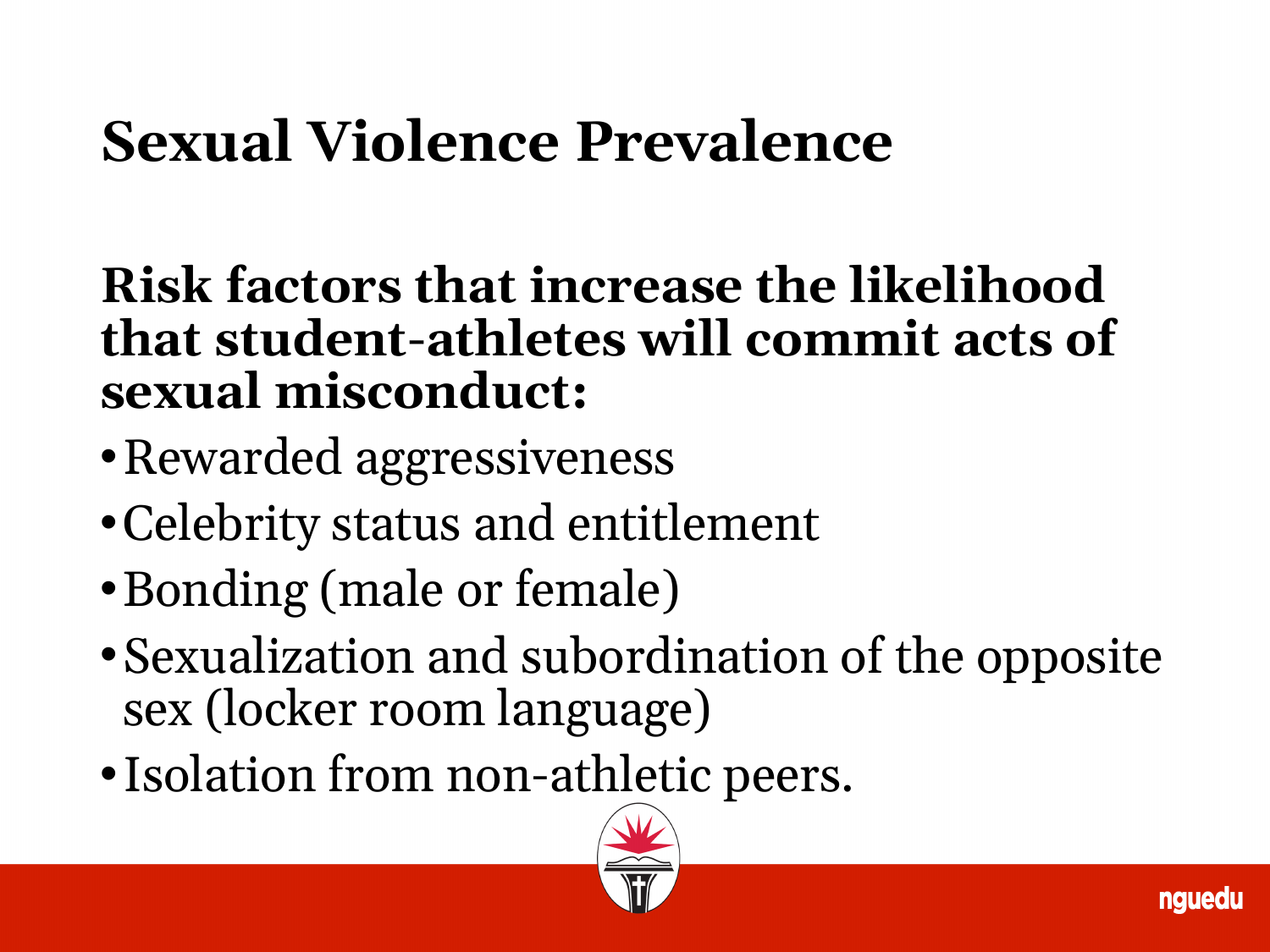

# Sexual Violence Prevalence
Risk factors that increase the likelihood that student-athletes will commit acts of sexual misconduct:
Rewarded aggressiveness
Celebrity status and entitlement
Bonding (male or female)
Sexualization and subordination of the opposite sex (locker room language)
Isolation from non-athletic peers.